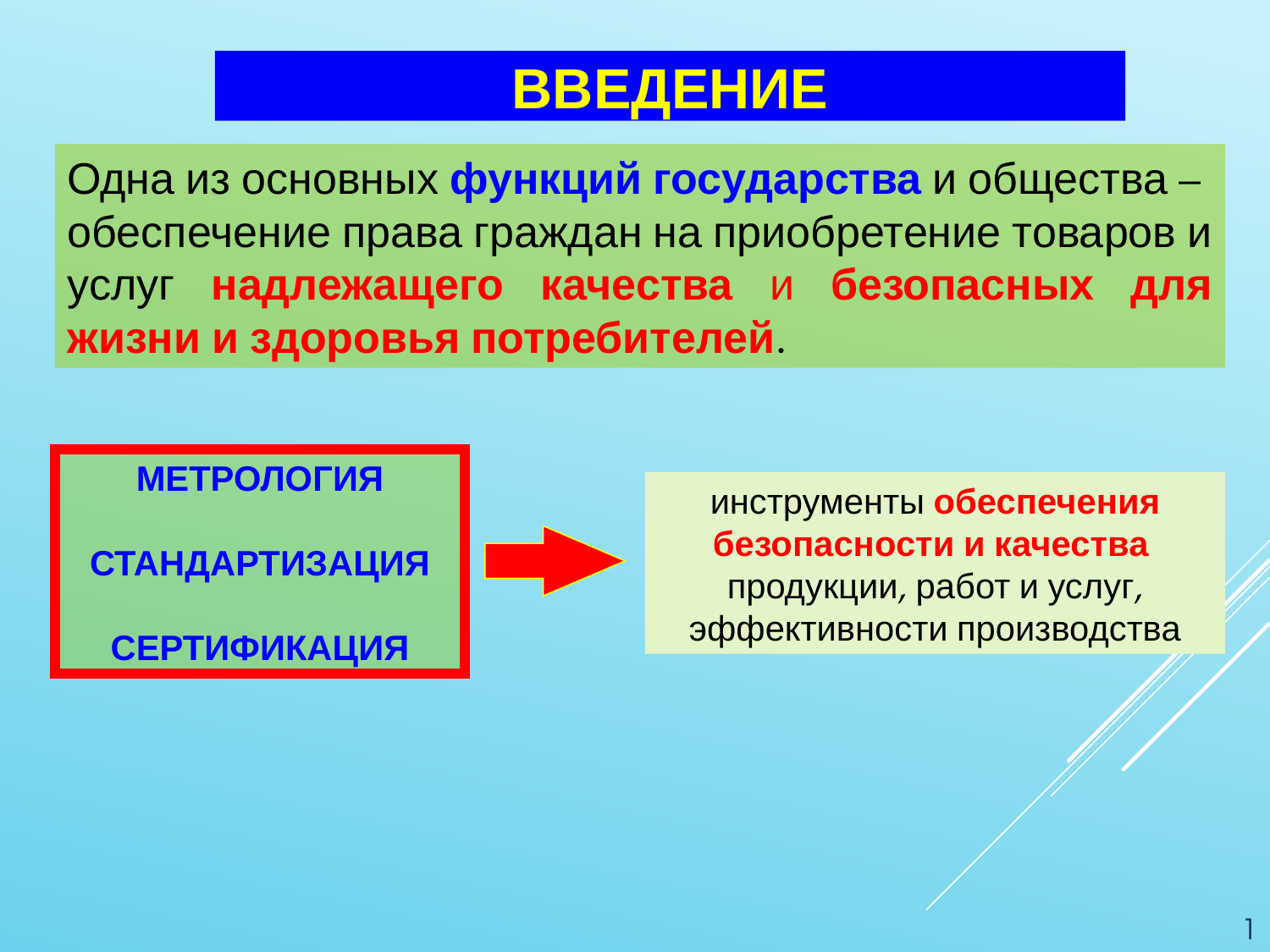

ВВЕДЕНИЕ
Одна из основных функций государства и общества –
обеспечение права граждан на приобретение товаров и услуг надлежащего качества и безопасных для жизни и здоровья потребителей.
МЕТРОЛОГИЯ

СТАНДАРТИЗАЦИЯ

СЕРТИФИКАЦИЯ
инструменты обеспечения безопасности и качества  продукции, работ и услуг, эффективности производства

1